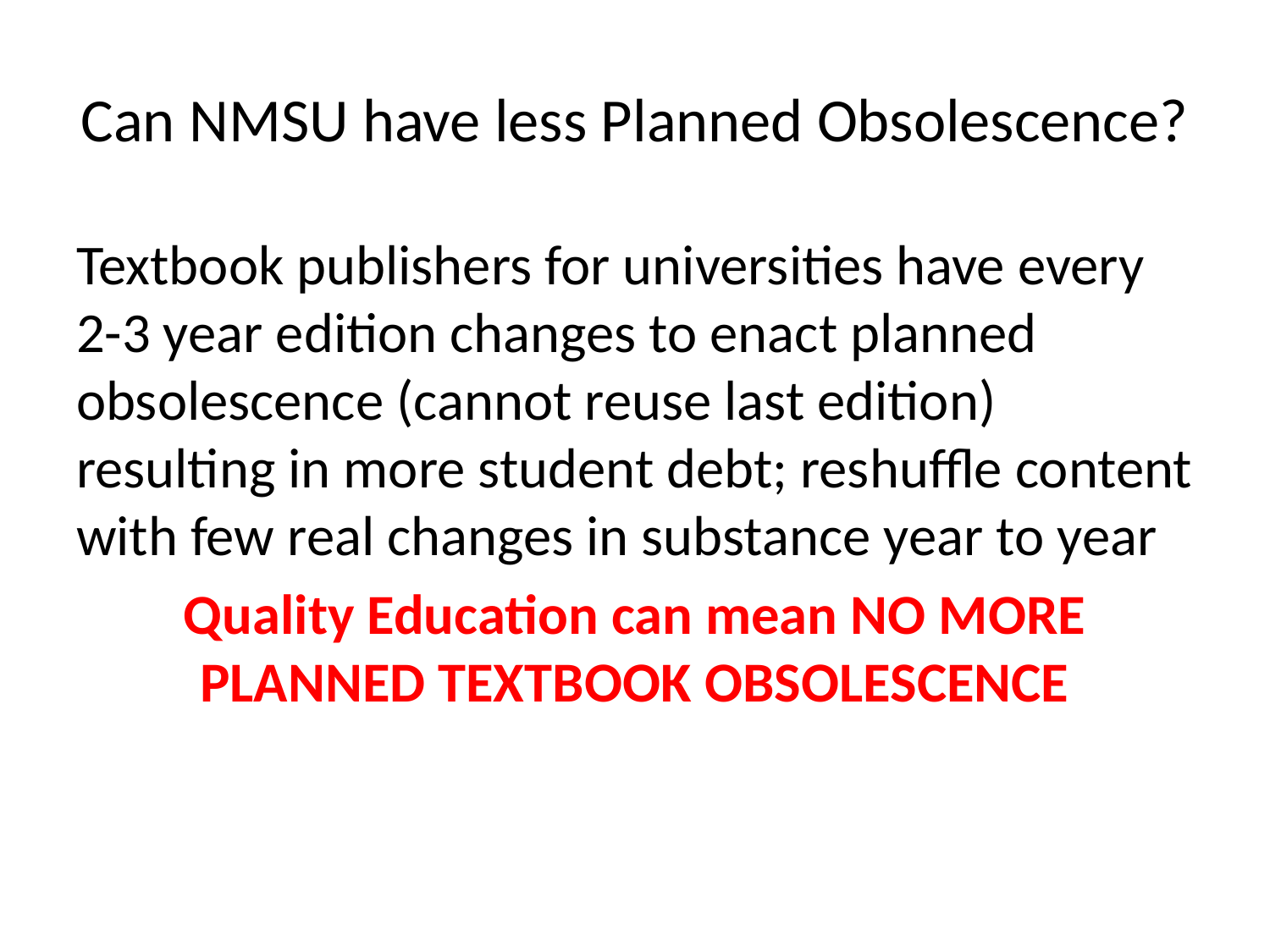

# Can NMSU have less Planned Obsolescence?
Textbook publishers for universities have every 2-3 year edition changes to enact planned obsolescence (cannot reuse last edition) resulting in more student debt; reshuffle content with few real changes in substance year to year
Quality Education can mean NO MORE PLANNED TEXTBOOK OBSOLESCENCE